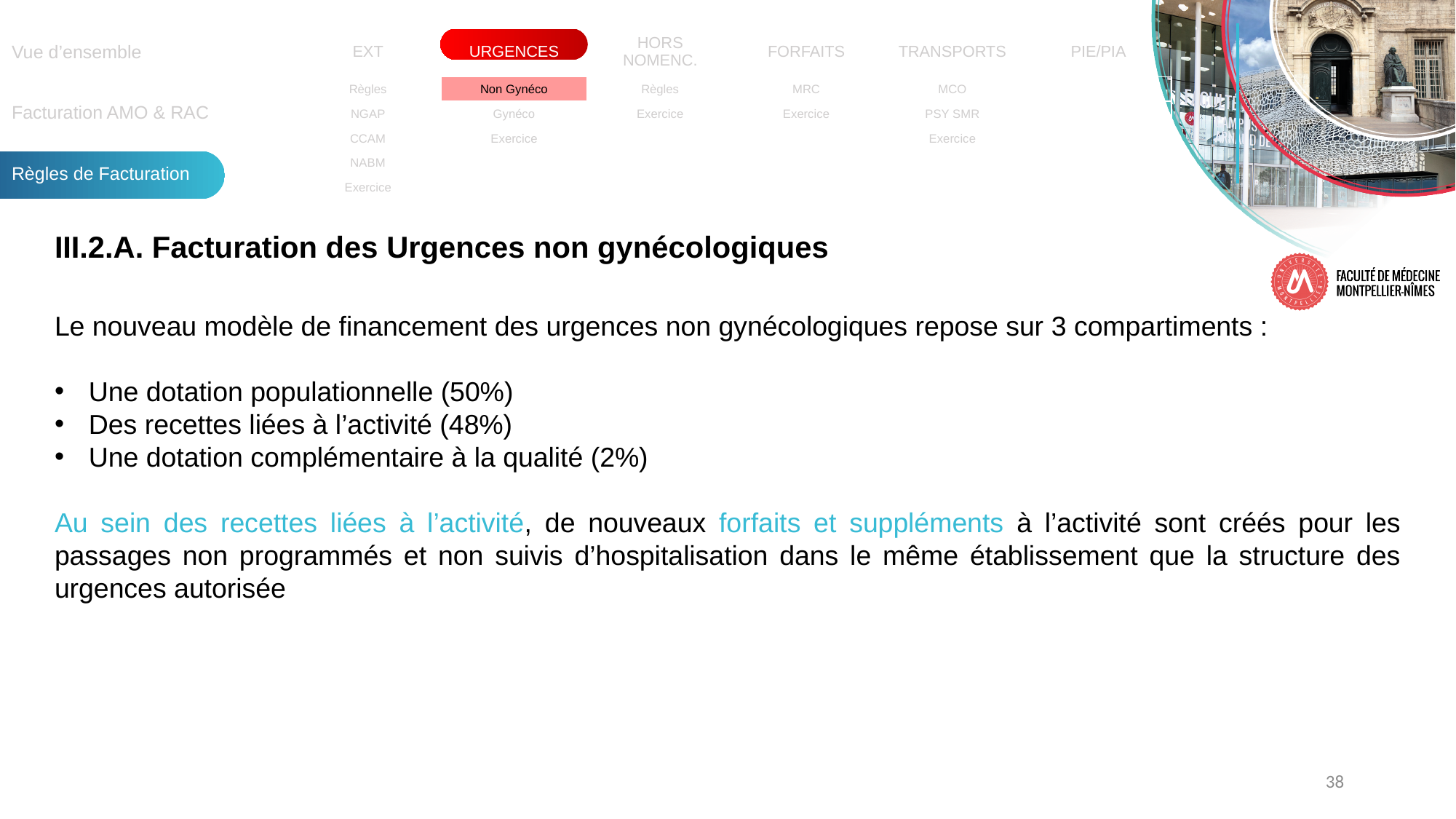

| Vue d’ensemble |
| --- |
| Facturation AMO & RAC |
| Règles de Facturation |
| EXT | URGENCES | HORS NOMENC. | FORFAITS | TRANSPORTS | PIE/PIA |
| --- | --- | --- | --- | --- | --- |

| Règles | Non Gynéco | Règles | MRC | MCO |  |
| --- | --- | --- | --- | --- | --- |
| NGAP | Gynéco | Exercice | Exercice | PSY SMR |  |
| CCAM | Exercice |  |  | Exercice |  |
| NABM |  |  |  |  |  |
| Exercice |  |  |  |  |  |

III.2.A. Facturation des Urgences non gynécologiques
Le nouveau modèle de financement des urgences non gynécologiques repose sur 3 compartiments :

Une dotation populationnelle (50%)
Des recettes liées à l’activité (48%)
Une dotation complémentaire à la qualité (2%)

Au sein des recettes liées à l’activité, de nouveaux forfaits et suppléments à l’activité sont créés pour les passages non programmés et non suivis d’hospitalisation dans le même établissement que la structure des urgences autorisée
38